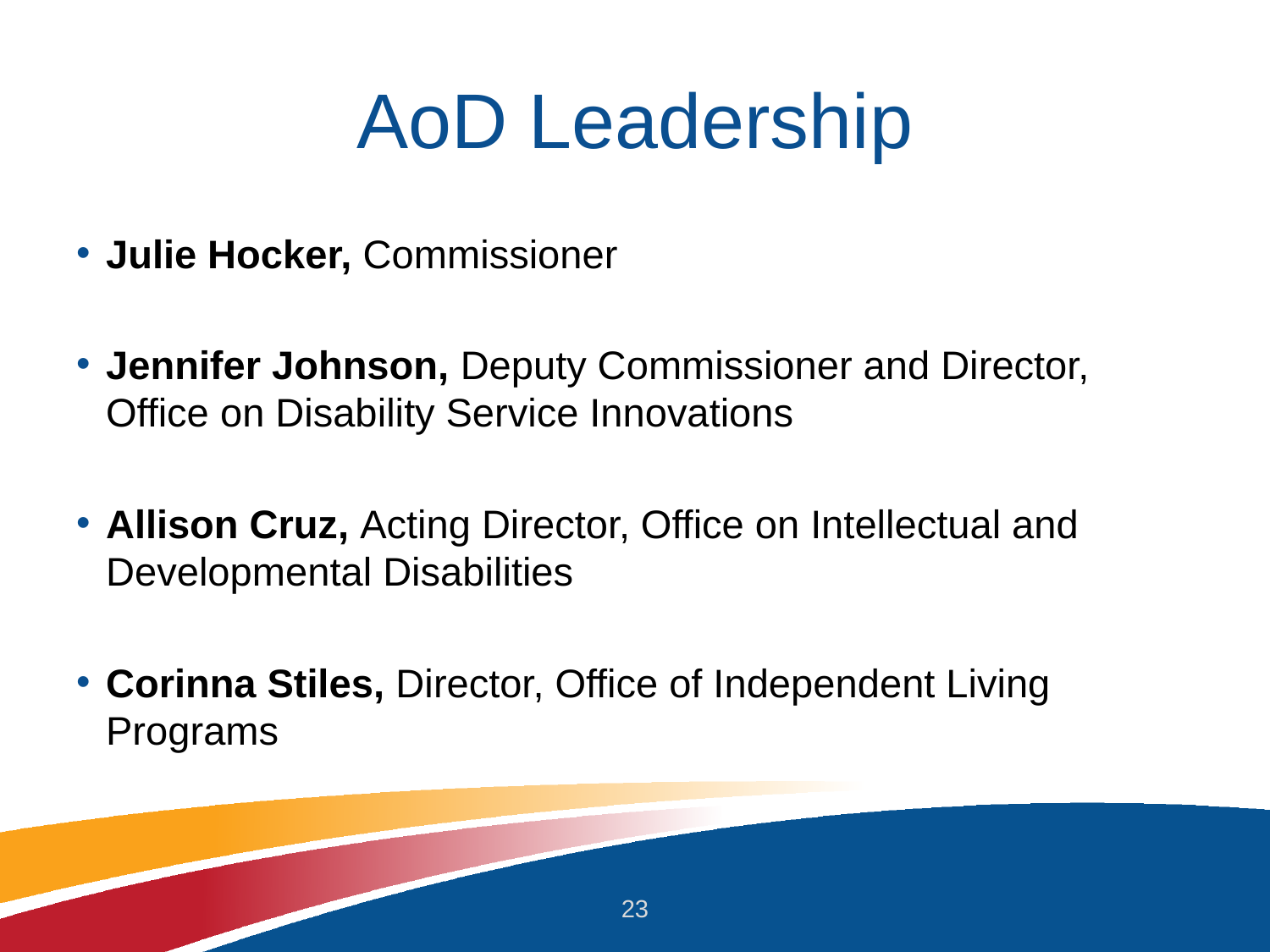

# AoD Leadership
Julie Hocker, Commissioner

Jennifer Johnson, Deputy Commissioner and Director, Office on Disability Service Innovations

Allison Cruz, Acting Director, Office on Intellectual and Developmental Disabilities

Corinna Stiles, Director, Office of Independent Living Programs

23